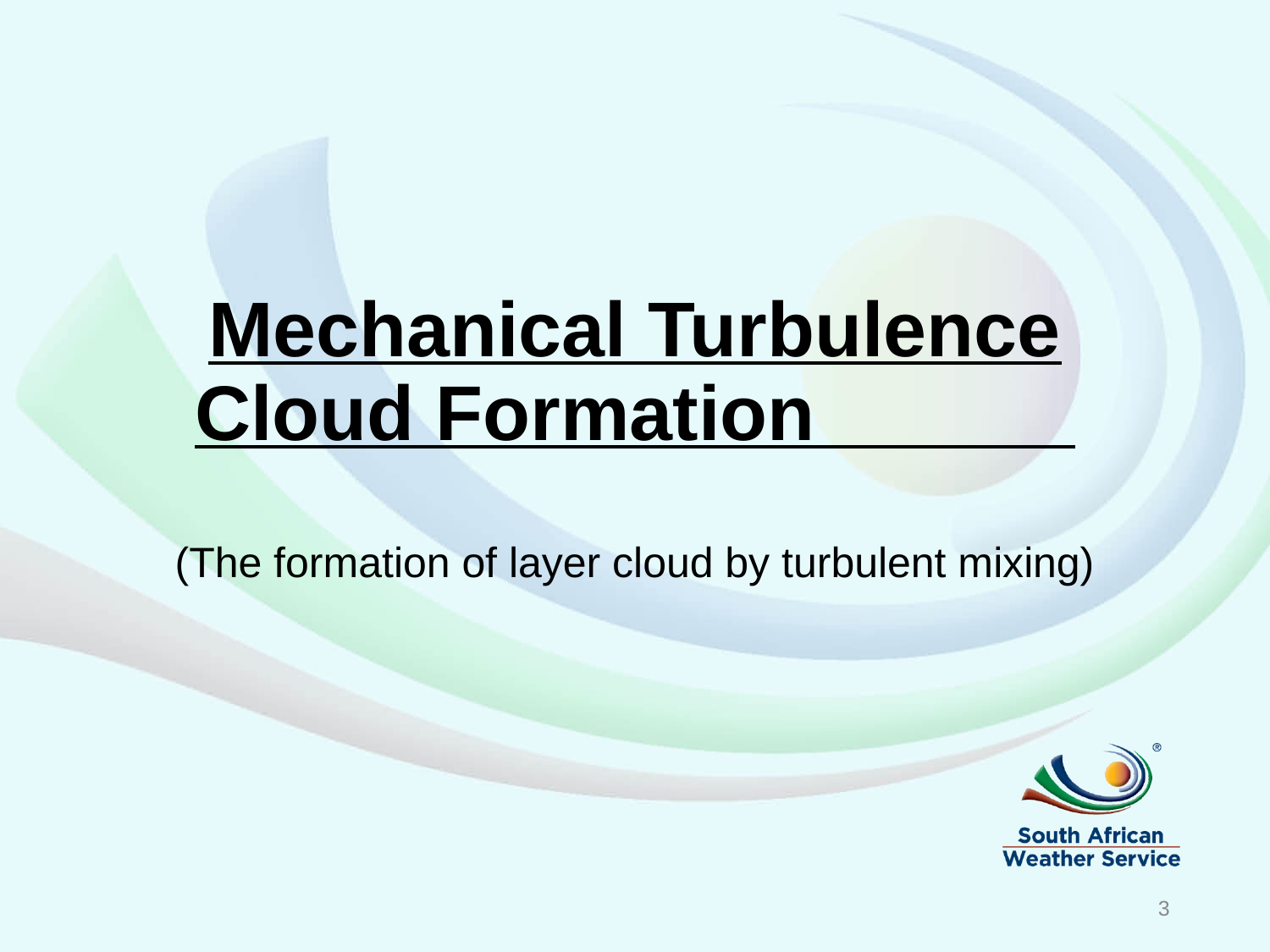

# Mechanical Turbulence Cloud Formation (The formation of layer cloud by turbulent mixing)
3